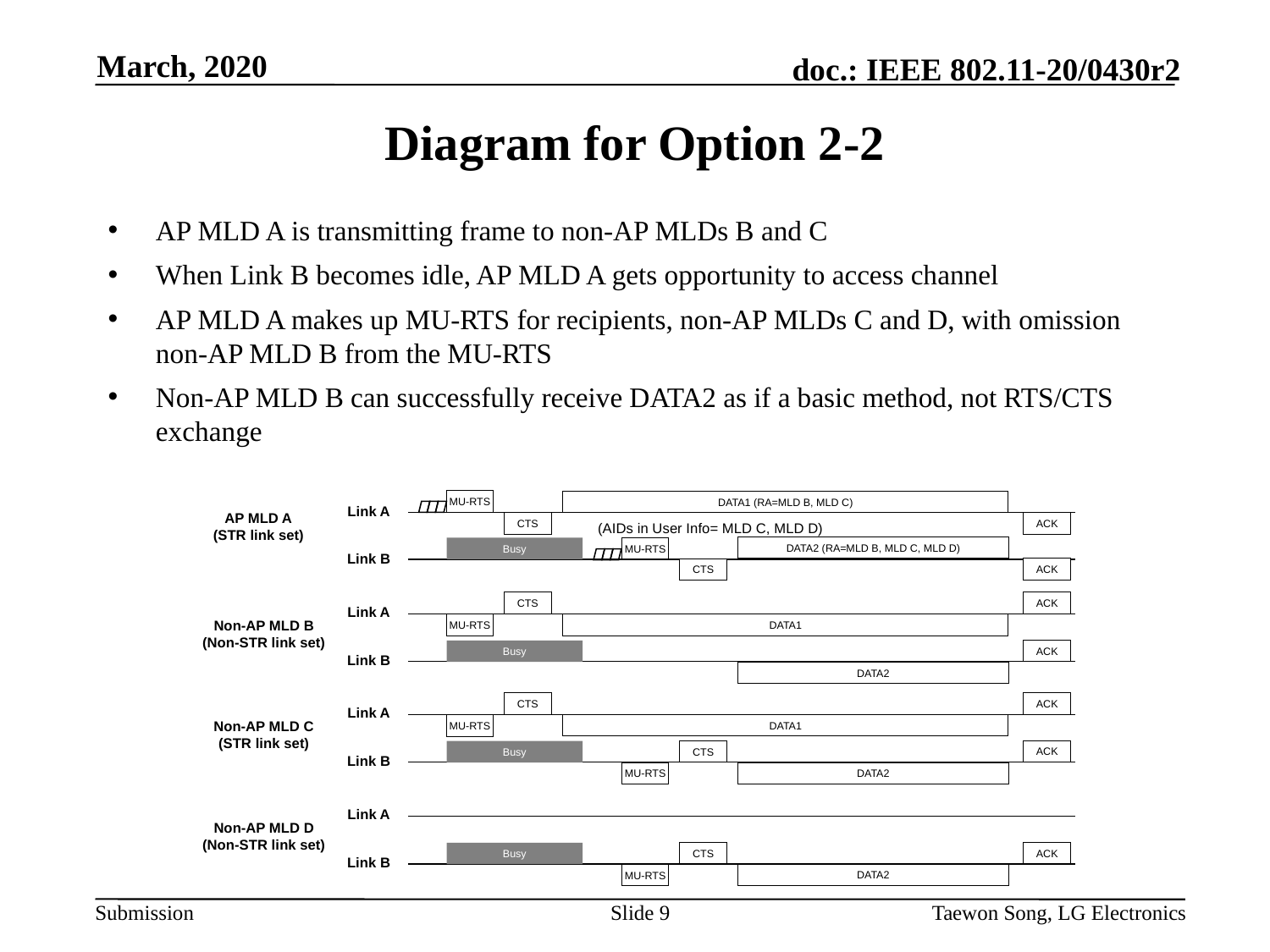

March, 2020
# Diagram for Option 2-2
AP MLD A is transmitting frame to non-AP MLDs B and C
When Link B becomes idle, AP MLD A gets opportunity to access channel
AP MLD A makes up MU-RTS for recipients, non-AP MLDs C and D, with omission non-AP MLD B from the MU-RTS
Non-AP MLD B can successfully receive DATA2 as if a basic method, not RTS/CTS exchange

MU-RTS
DATA1 (RA=MLD B, MLD C)
Link A

AP MLD A
(STR link set)
CTS
ACK
DATA2 (RA=MLD B, MLD C, MLD D)
Busy
MU-RTS
Link B

ACK
CTS
CTS
ACK
Link A
Non-AP MLD B
(Non-STR link set)
DATA1
MU-RTS
ACK
Busy
Link B
DATA2
CTS
ACK
Link A
Non-AP MLD C
(STR link set)
DATA1
MU-RTS
ACK
CTS
Busy
Link B
DATA2
MU-RTS
Link A
Non-AP MLD D
(Non-STR link set)
ACK
CTS
Busy
Link B
DATA2
MU-RTS
(AIDs in User Info= MLD C, MLD D)
Slide 9
Taewon Song, LG Electronics